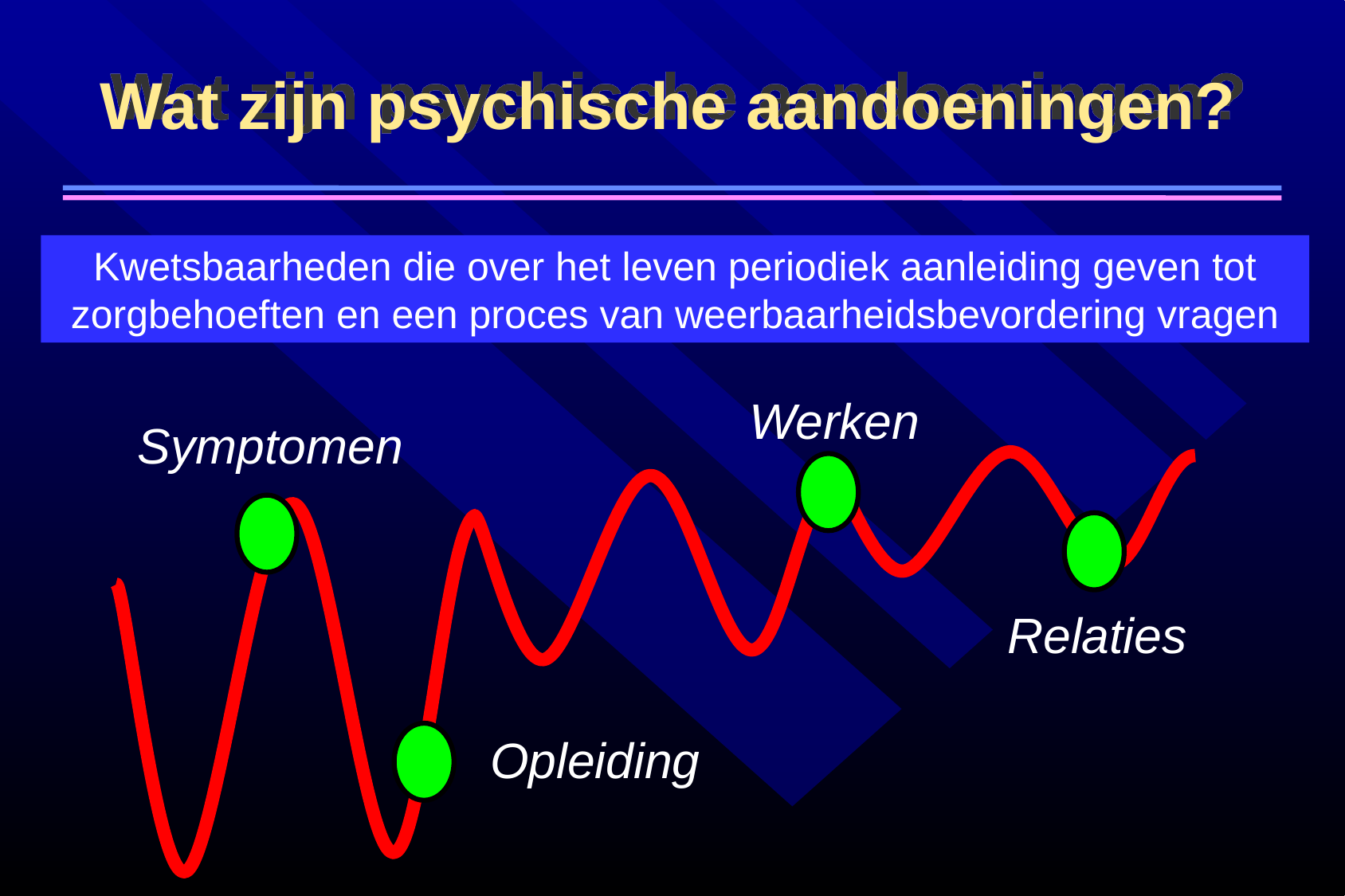

Wat zijn psychische aandoeningen?

Kwetsbaarheden die over het leven periodiek aanleiding geven tot zorgbehoeften en een proces van weerbaarheidsbevordering vragen
Werken
Symptomen

Relaties
Opleiding